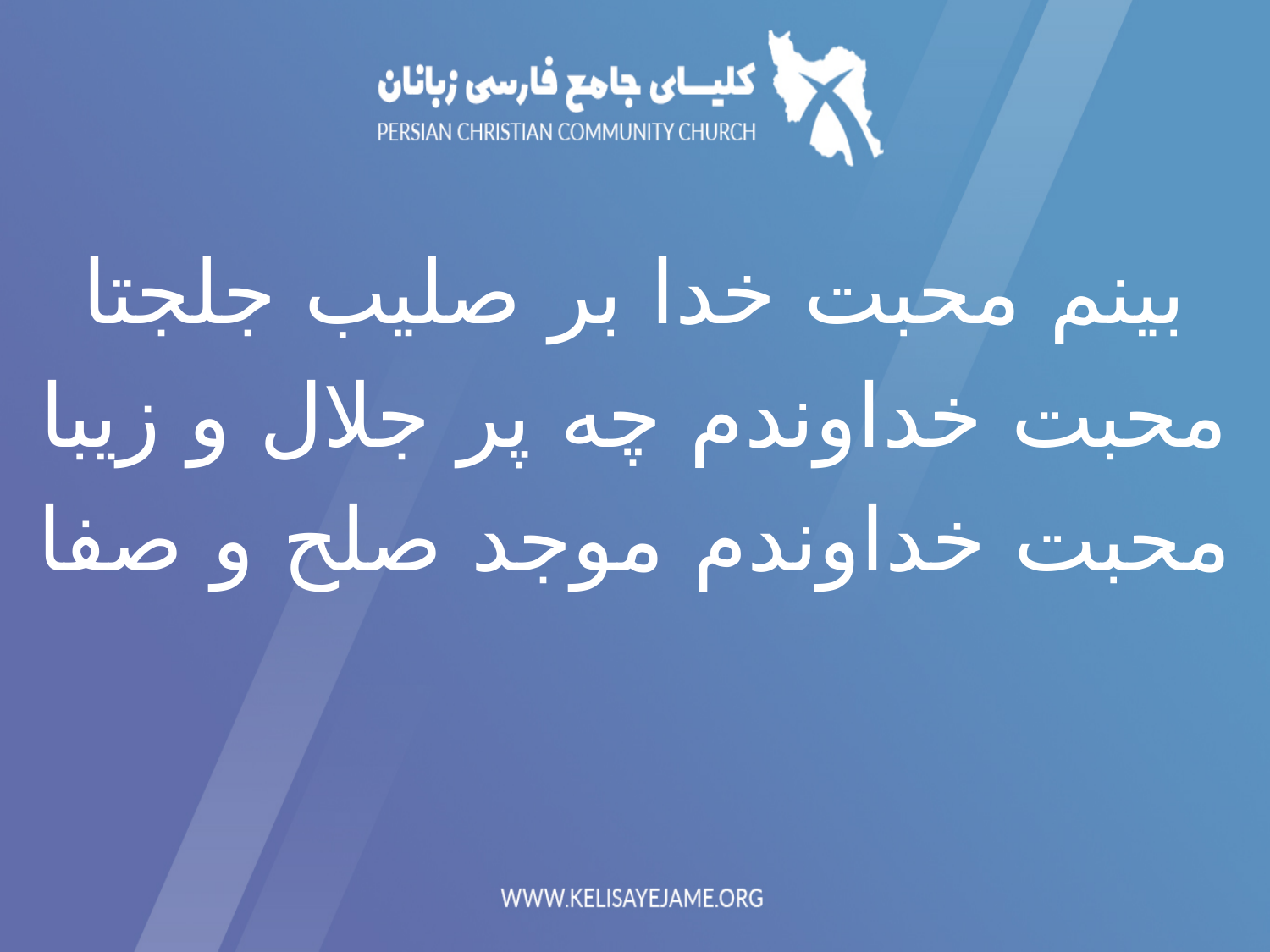

بينم محبت خدا بر صلیب جلجتا
محبت خداوندم چه پر جلال و زیبا
محبت خداوندم موجد صلح و صفا